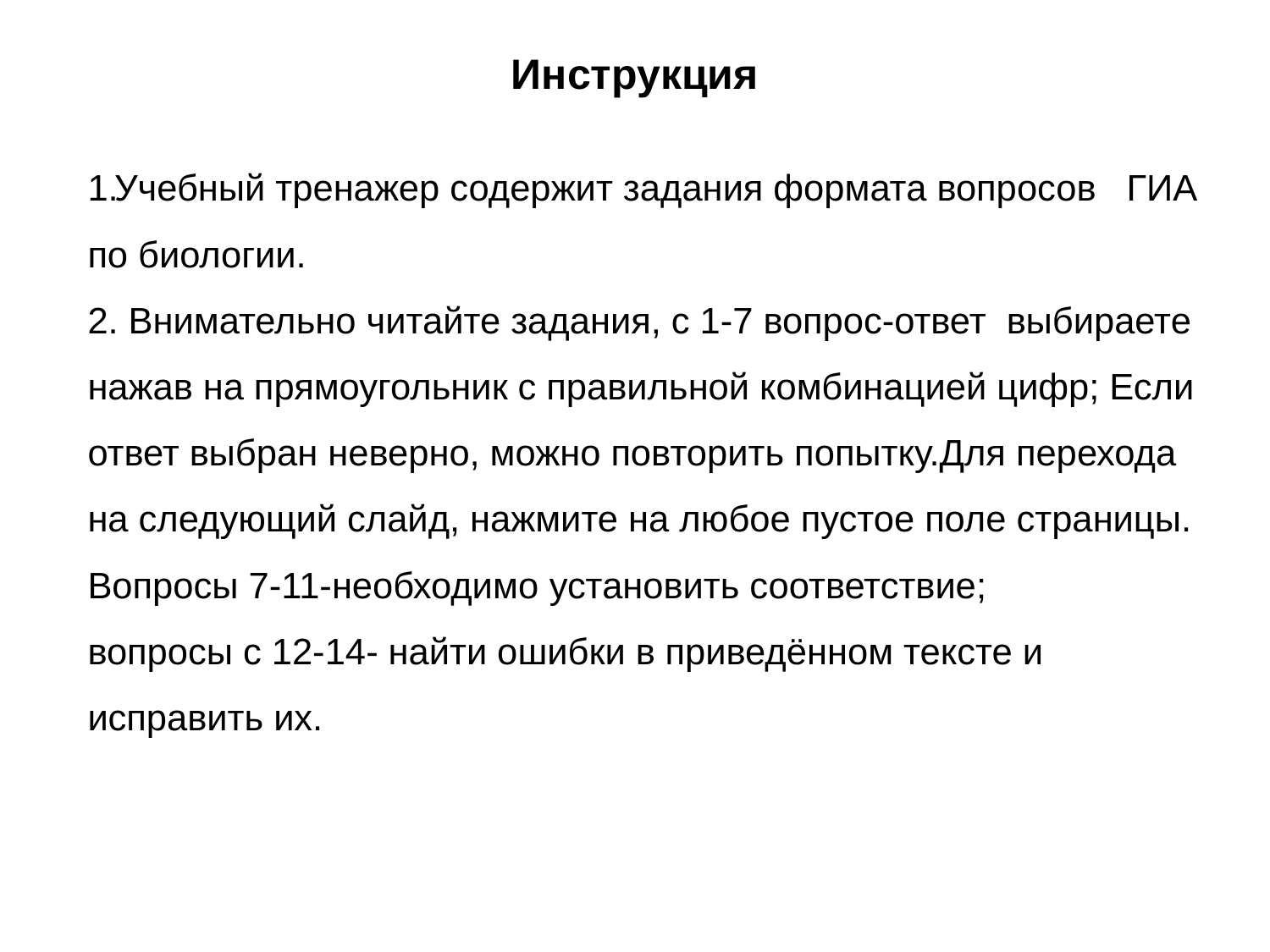

# Инструкция
Учебный тренажер содержит задания формата вопросов   ГИА по биологии.
2. Внимательно читайте задания, с 1-7 вопрос-ответ  выбираете нажав на прямоугольник с правильной комбинацией цифр; Если ответ выбран неверно, можно повторить попытку.Для перехода на следующий слайд, нажмите на любое пустое поле страницы.
Вопросы 7-11-необходимо установить соответствие;
вопросы с 12-14- найти ошибки в приведённом тексте и исправить их.